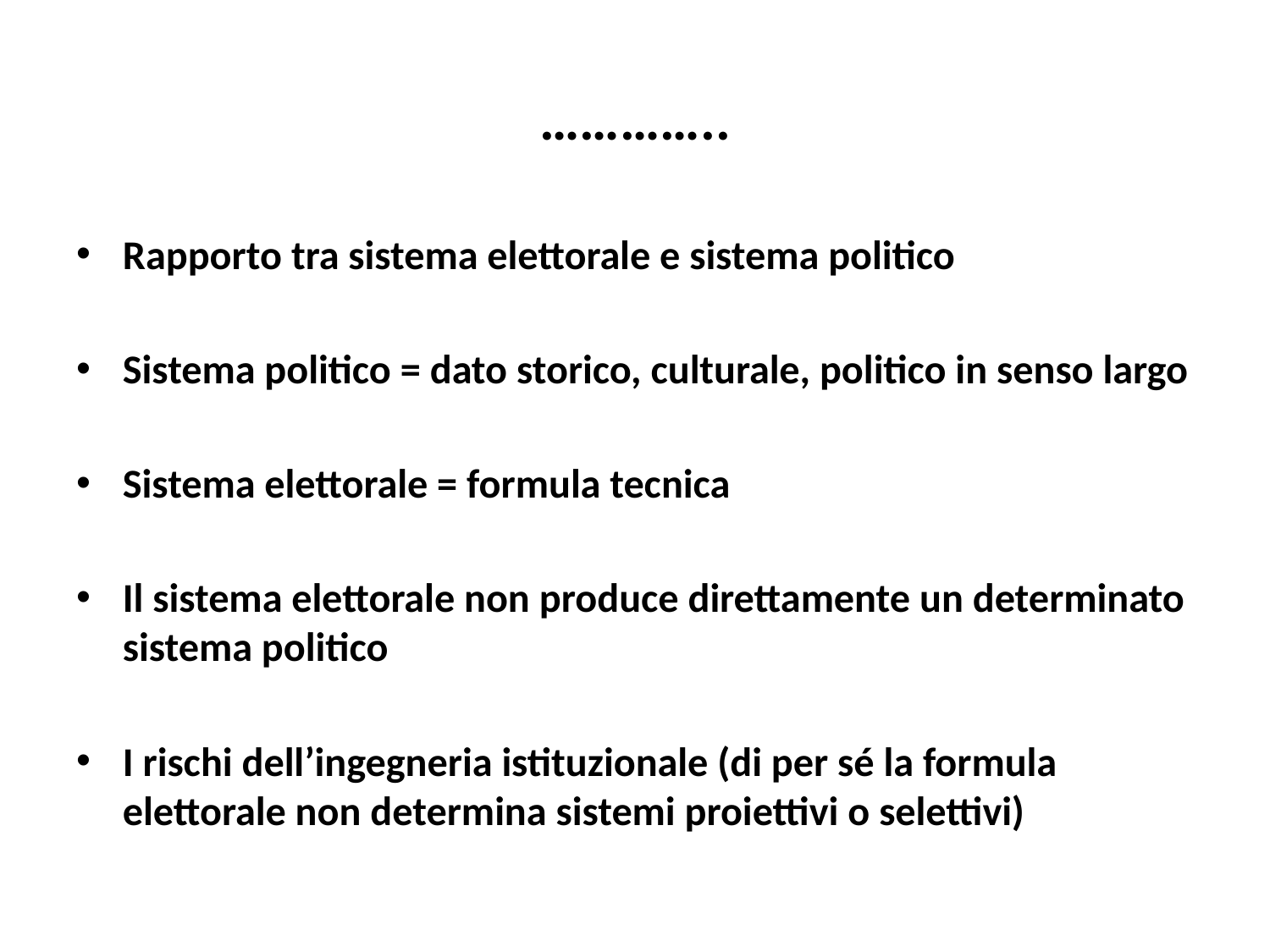

# …………..
Rapporto tra sistema elettorale e sistema politico

Sistema politico = dato storico, culturale, politico in senso largo

Sistema elettorale = formula tecnica

Il sistema elettorale non produce direttamente un determinato sistema politico

I rischi dell’ingegneria istituzionale (di per sé la formula elettorale non determina sistemi proiettivi o selettivi)